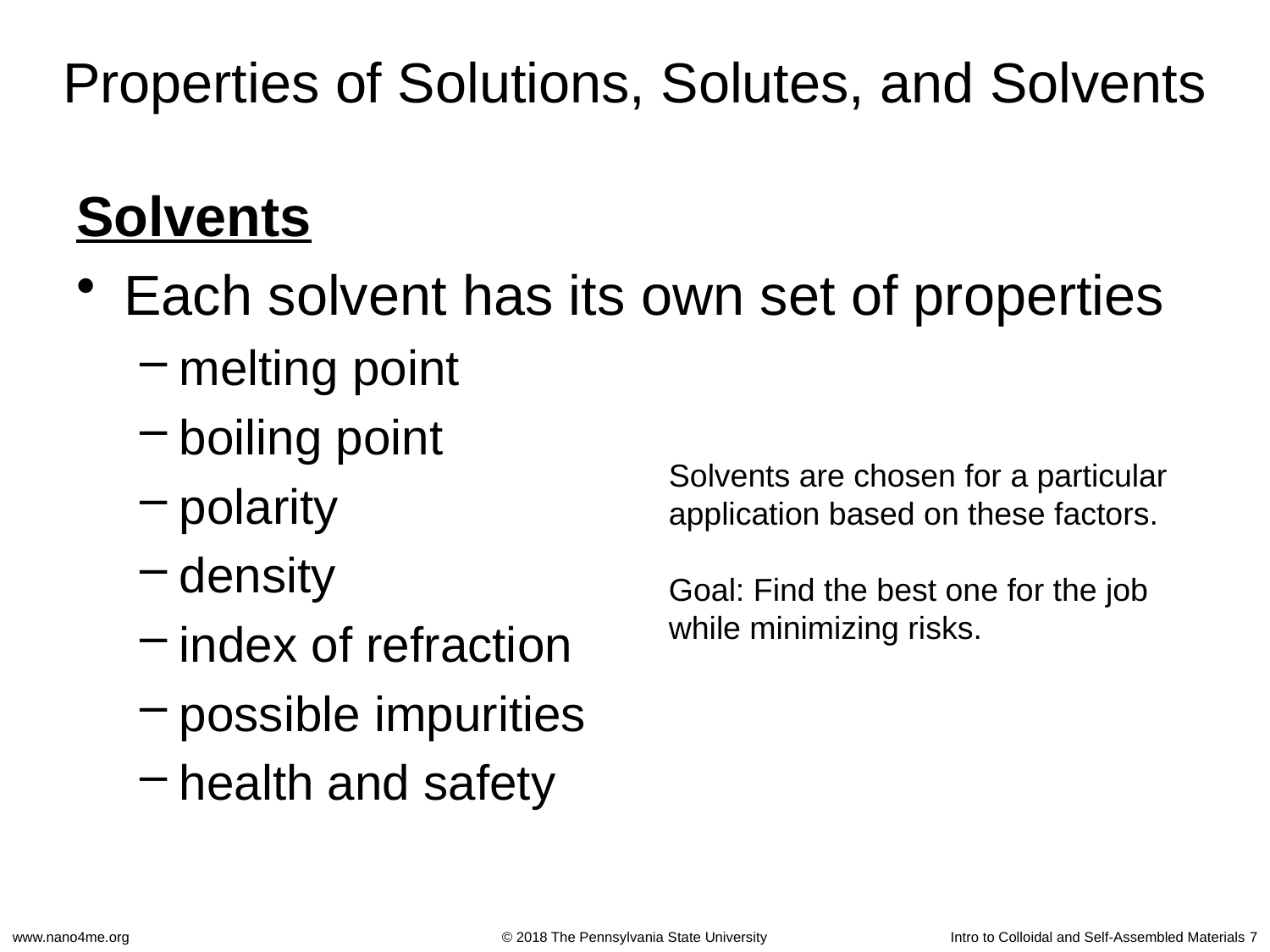

# Properties of Solutions, Solutes, and Solvents
Solvents
Each solvent has its own set of properties
melting point
boiling point
polarity
density
index of refraction
possible impurities
health and safety
Solvents are chosen for a particular application based on these factors.

Goal: Find the best one for the job while minimizing risks.